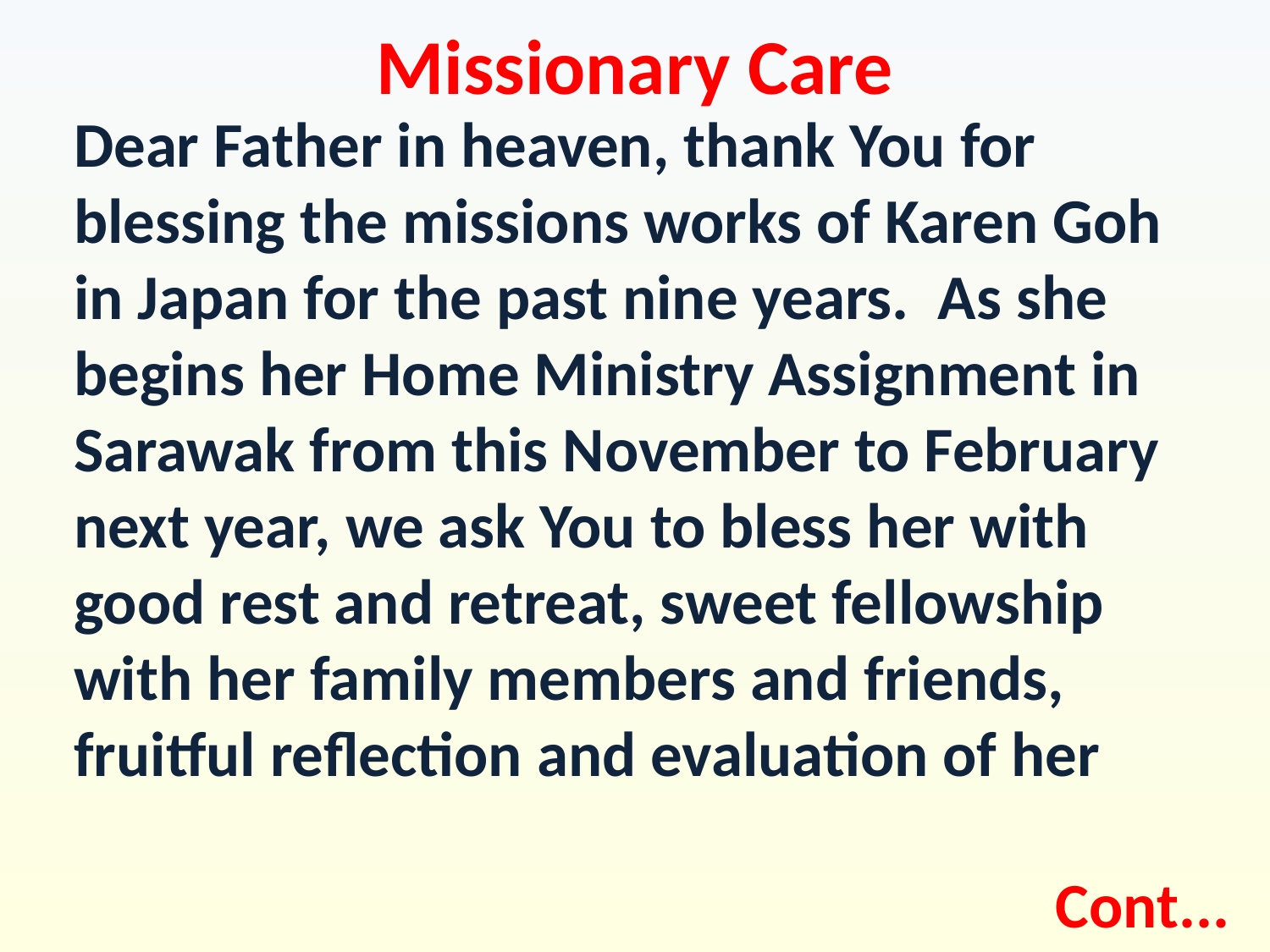

Missionary Care
Dear Father in heaven, thank You for blessing the missions works of Karen Goh in Japan for the past nine years.  As she begins her Home Ministry Assignment in Sarawak from this November to February next year, we ask You to bless her with good rest and retreat, sweet fellowship with her family members and friends, fruitful reflection and evaluation of her
Cont...